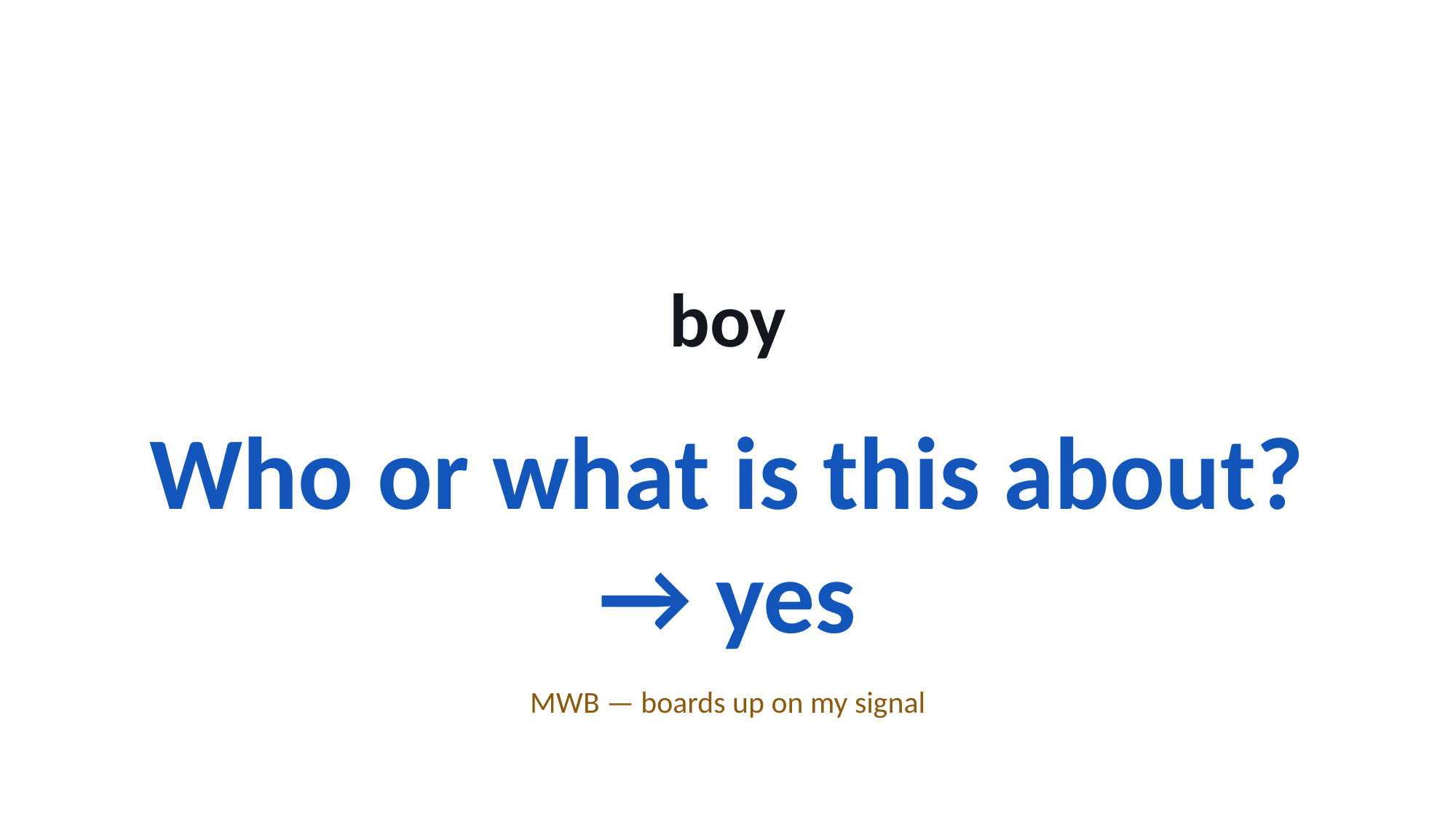

boy
Who or what is this about? → yes
MWB — boards up on my signal